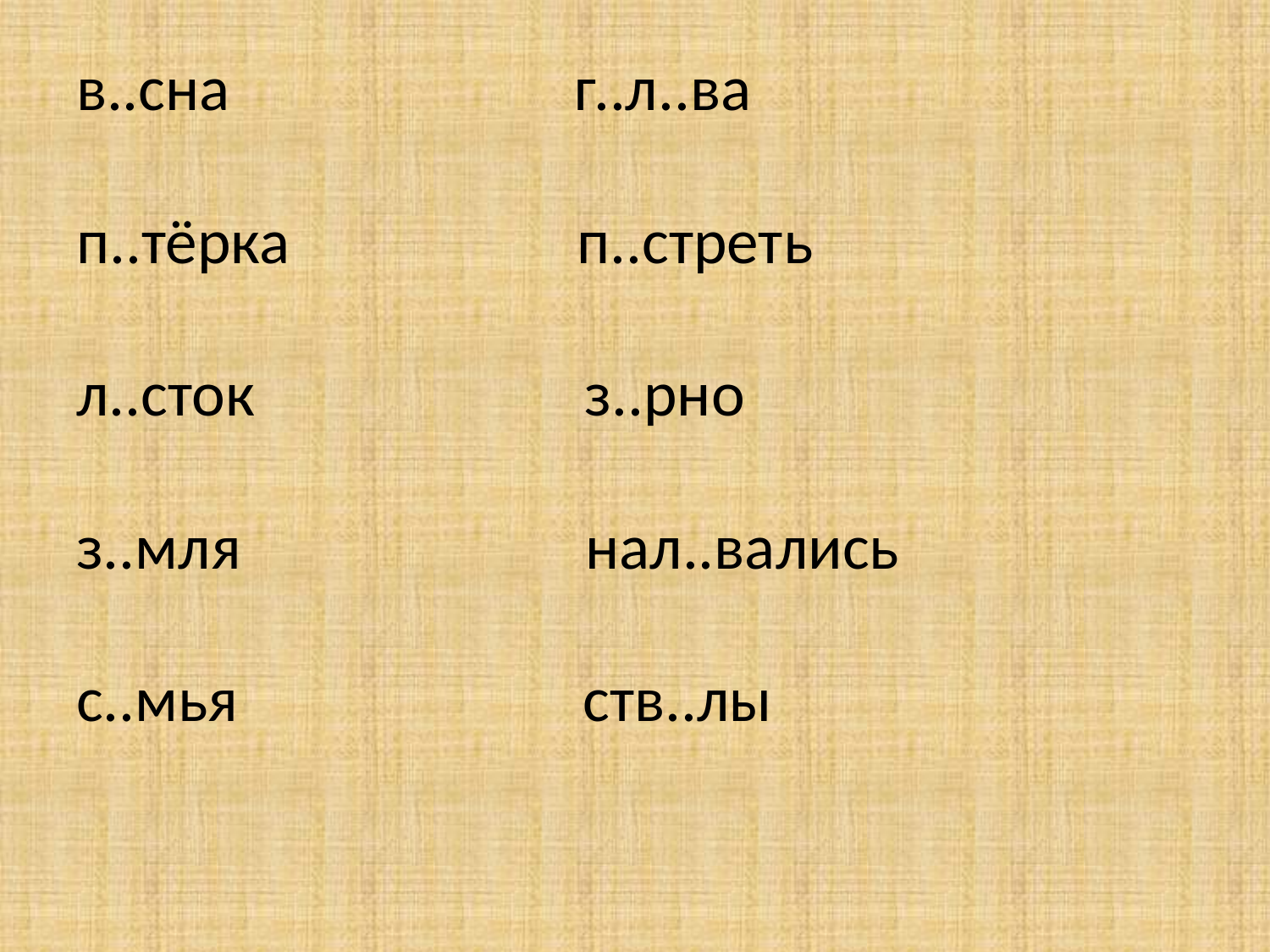

# в..сна                        г..л..ва п..тёрка                    п..стреть л..сток                       з..рно з..мля                        нал..вались с..мья                        ств..лы